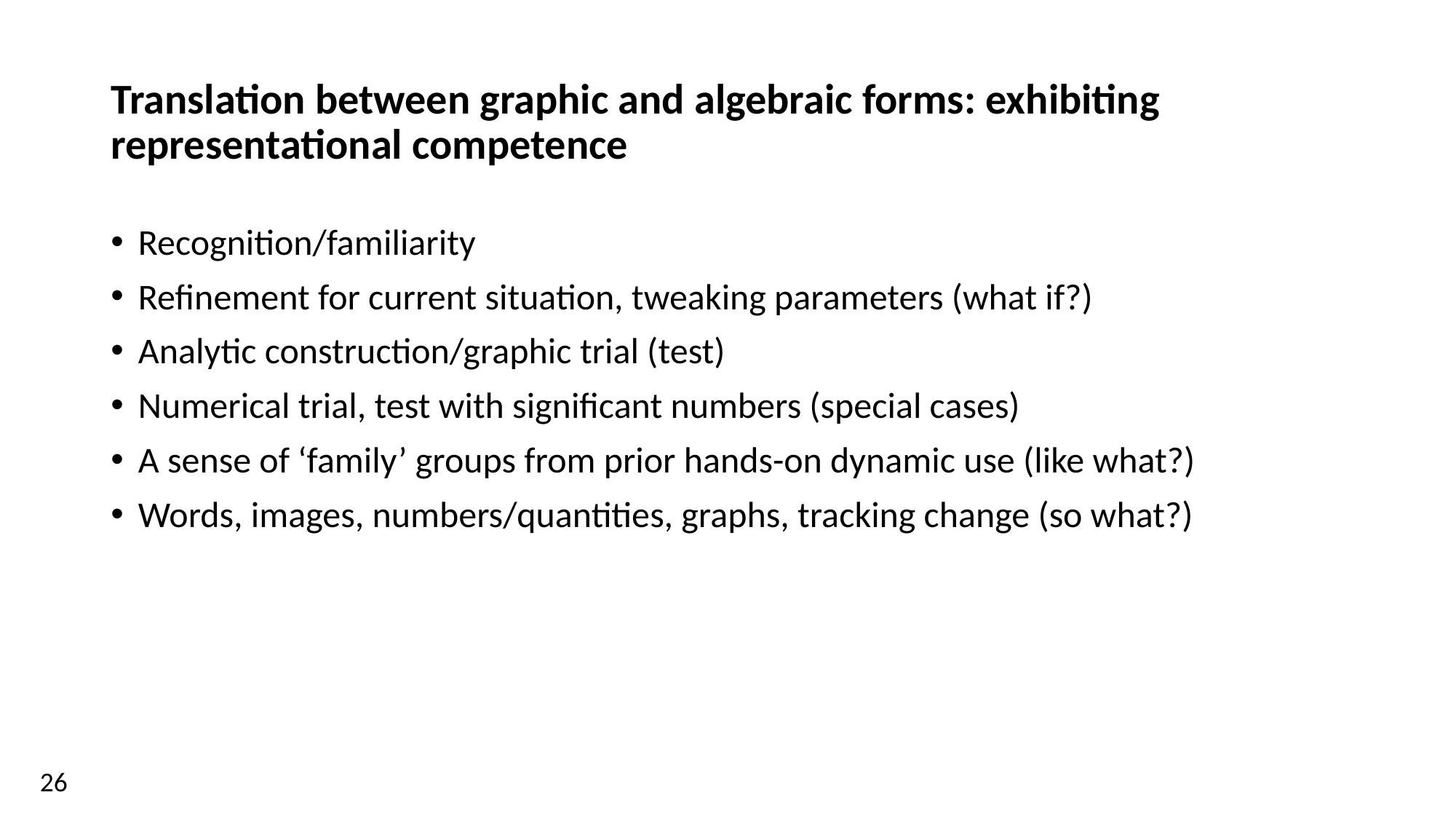

# Translation between graphic and algebraic forms: exhibiting representational competence
Recognition/familiarity
Refinement for current situation, tweaking parameters (what if?)
Analytic construction/graphic trial (test)
Numerical trial, test with significant numbers (special cases)
A sense of ‘family’ groups from prior hands-on dynamic use (like what?)
Words, images, numbers/quantities, graphs, tracking change (so what?)